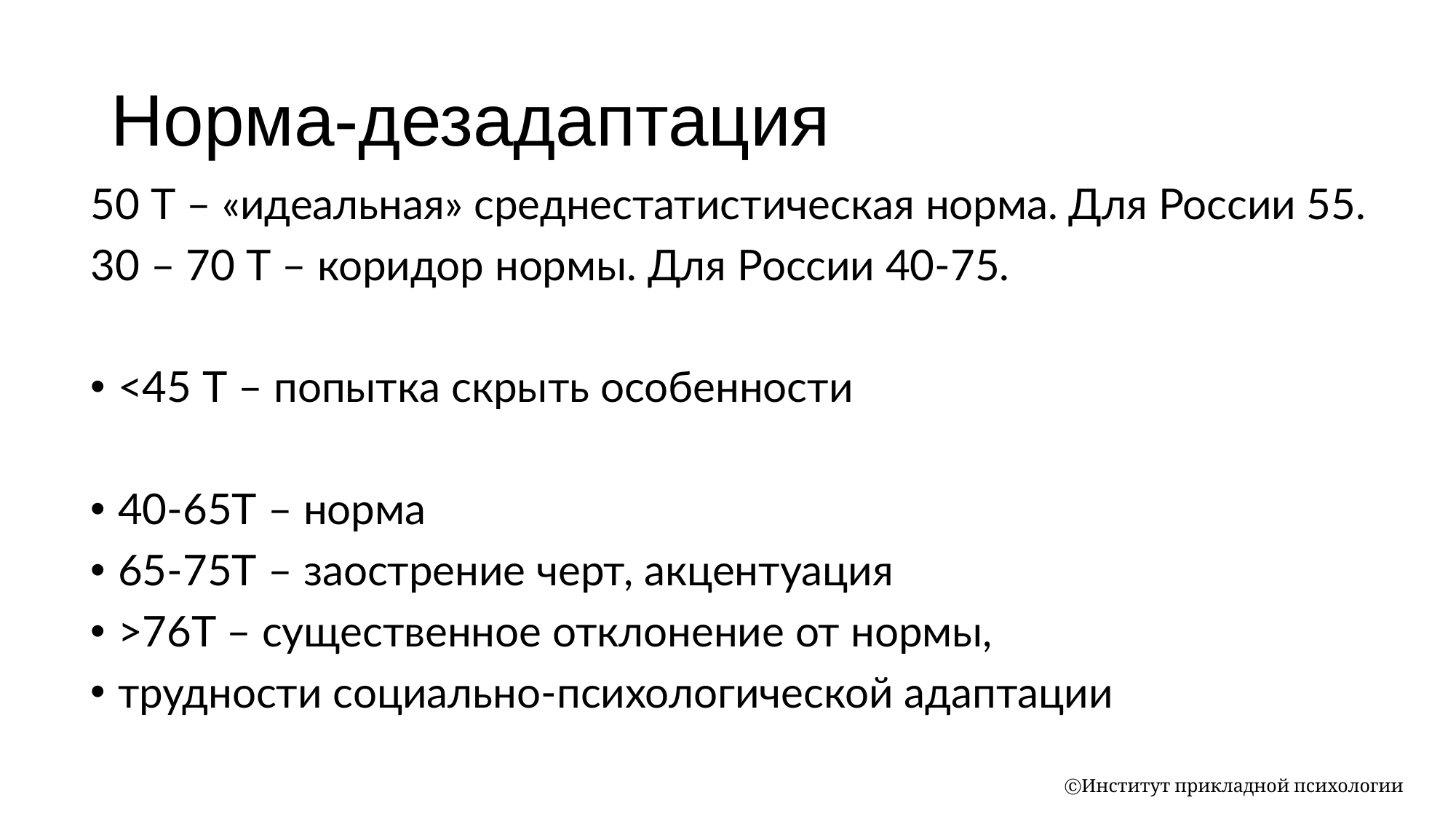

# Норма-дезадаптация
50 Т – «идеальная» среднестатистическая норма. Для России 55.
30 – 70 Т – коридор нормы. Для России 40-75.

<45 Т – попытка скрыть особенности

40-65Т – норма
65-75Т – заострение черт, акцентуация
>76T – существенное отклонение от нормы,
трудности социально-психологической адаптации

©Институт прикладной психологии